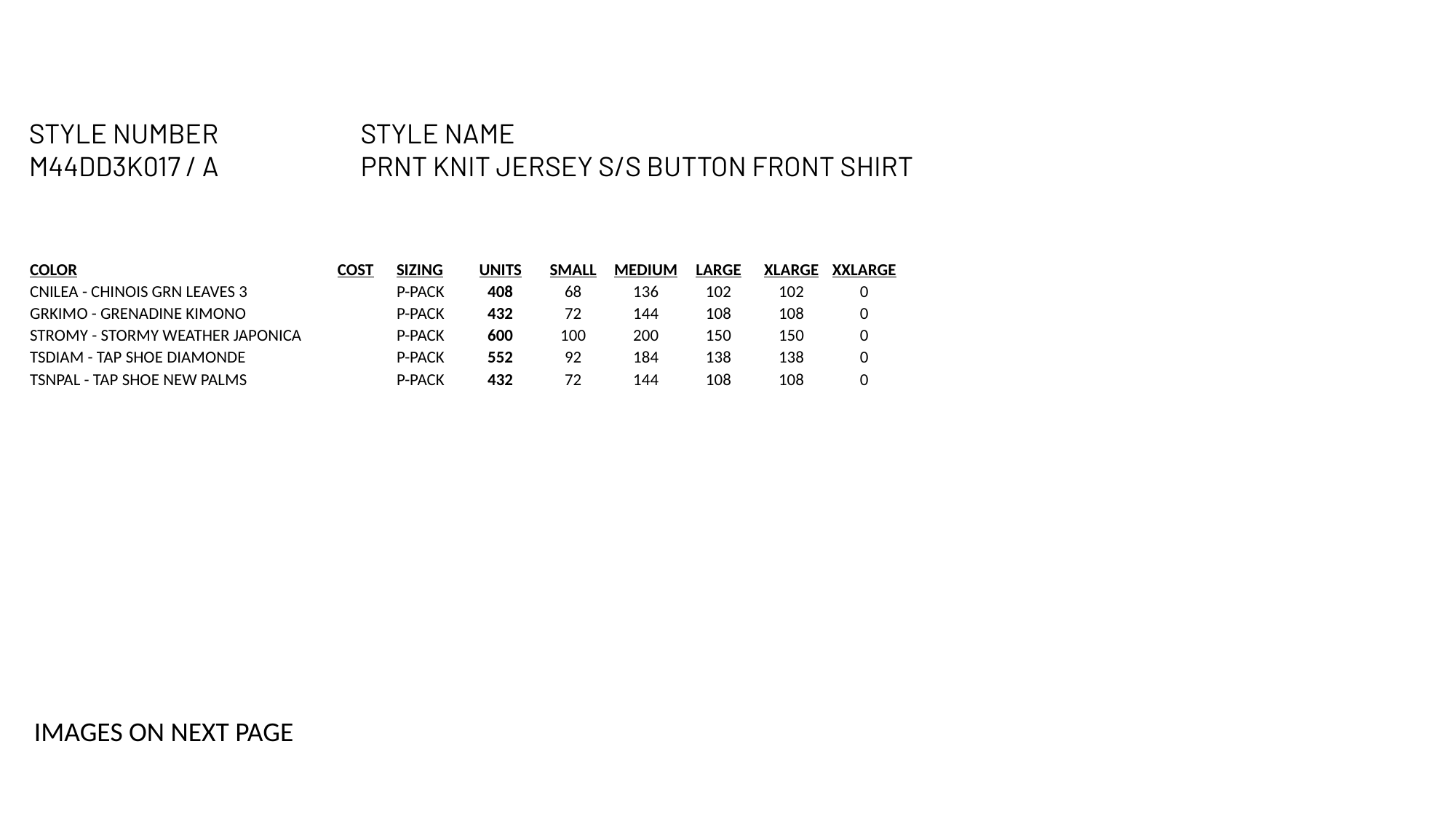

| STYLE NUMBER | STYLE NAME |
| --- | --- |
| M44DD3K017 / A | PRNT KNIT JERSEY S/S BUTTON FRONT SHIRT |
| COLOR | COST | SIZING | UNITS | SMALL | MEDIUM | LARGE | XLARGE | XXLARGE |
| --- | --- | --- | --- | --- | --- | --- | --- | --- |
| CNILEA - CHINOIS GRN LEAVES 3 |  | P-PACK | 408 | 68 | 136 | 102 | 102 | 0 |
| GRKIMO - GRENADINE KIMONO |  | P-PACK | 432 | 72 | 144 | 108 | 108 | 0 |
| STROMY - STORMY WEATHER JAPONICA |  | P-PACK | 600 | 100 | 200 | 150 | 150 | 0 |
| TSDIAM - TAP SHOE DIAMONDE |  | P-PACK | 552 | 92 | 184 | 138 | 138 | 0 |
| TSNPAL - TAP SHOE NEW PALMS |  | P-PACK | 432 | 72 | 144 | 108 | 108 | 0 |
IMAGES ON NEXT PAGE